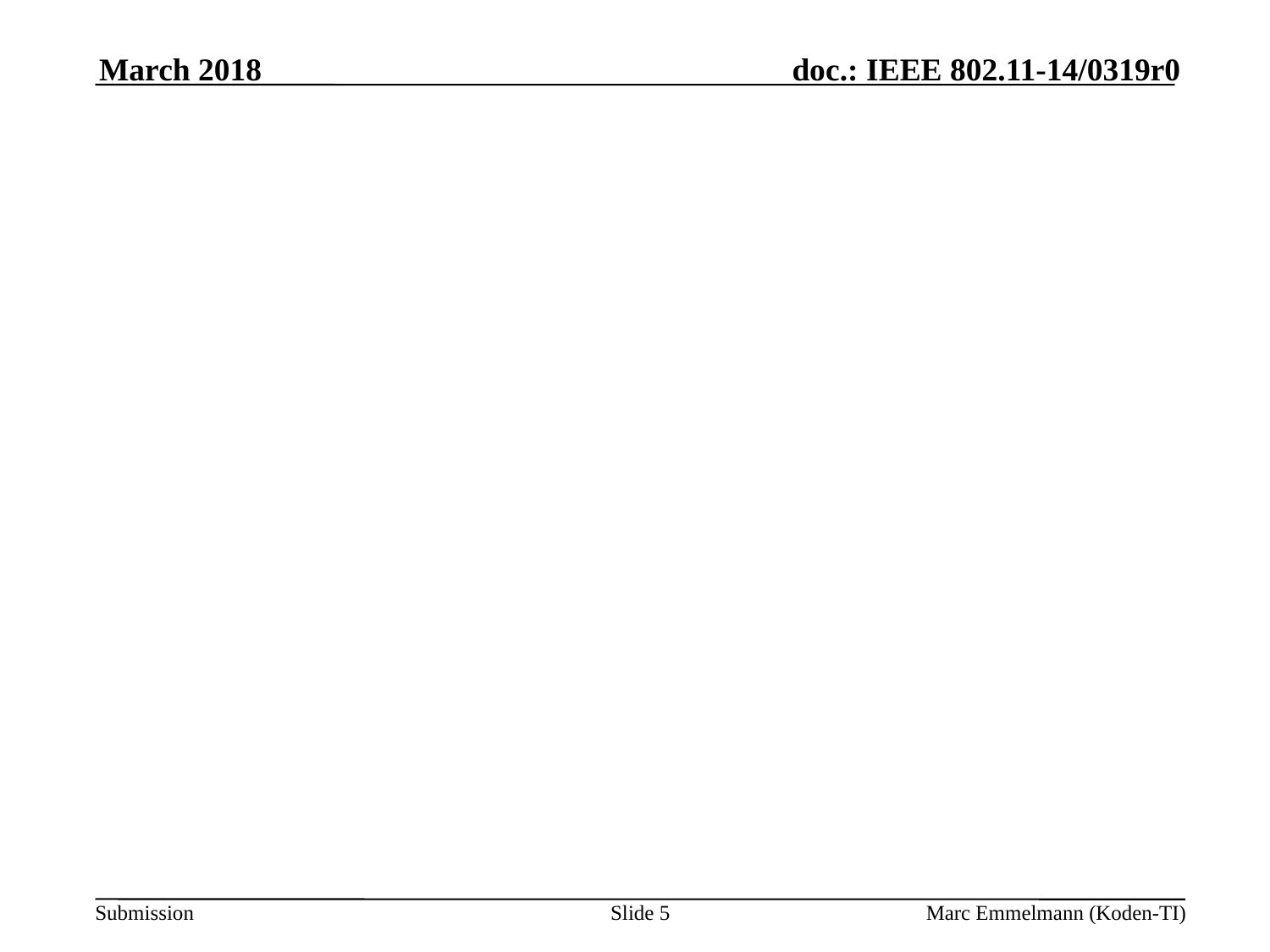

March 2018
#

Slide 5
Marc Emmelmann (Koden-TI)